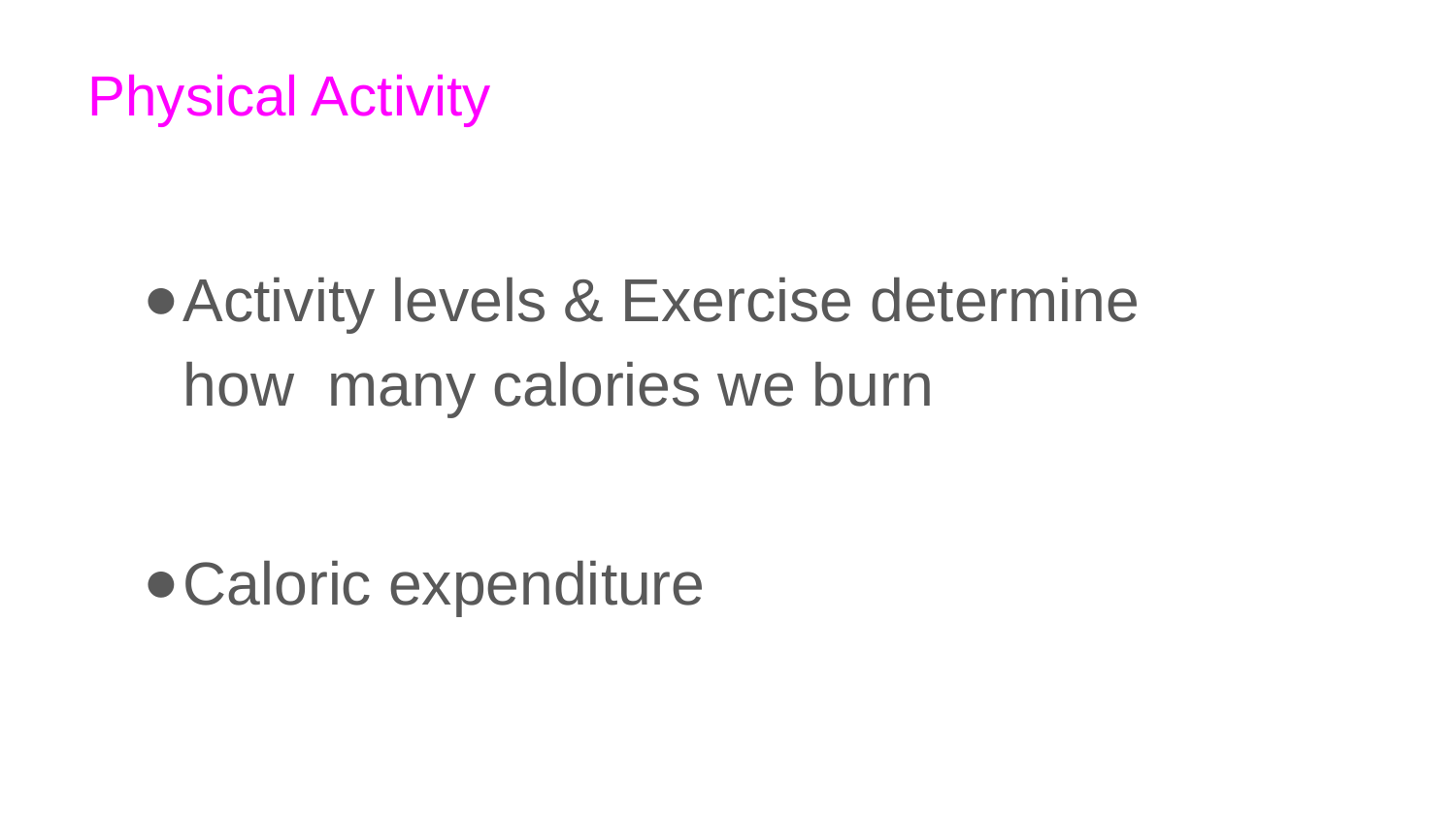

# Physical Activity
Activity levels & Exercise determine how  many calories we burn

Caloric expenditure